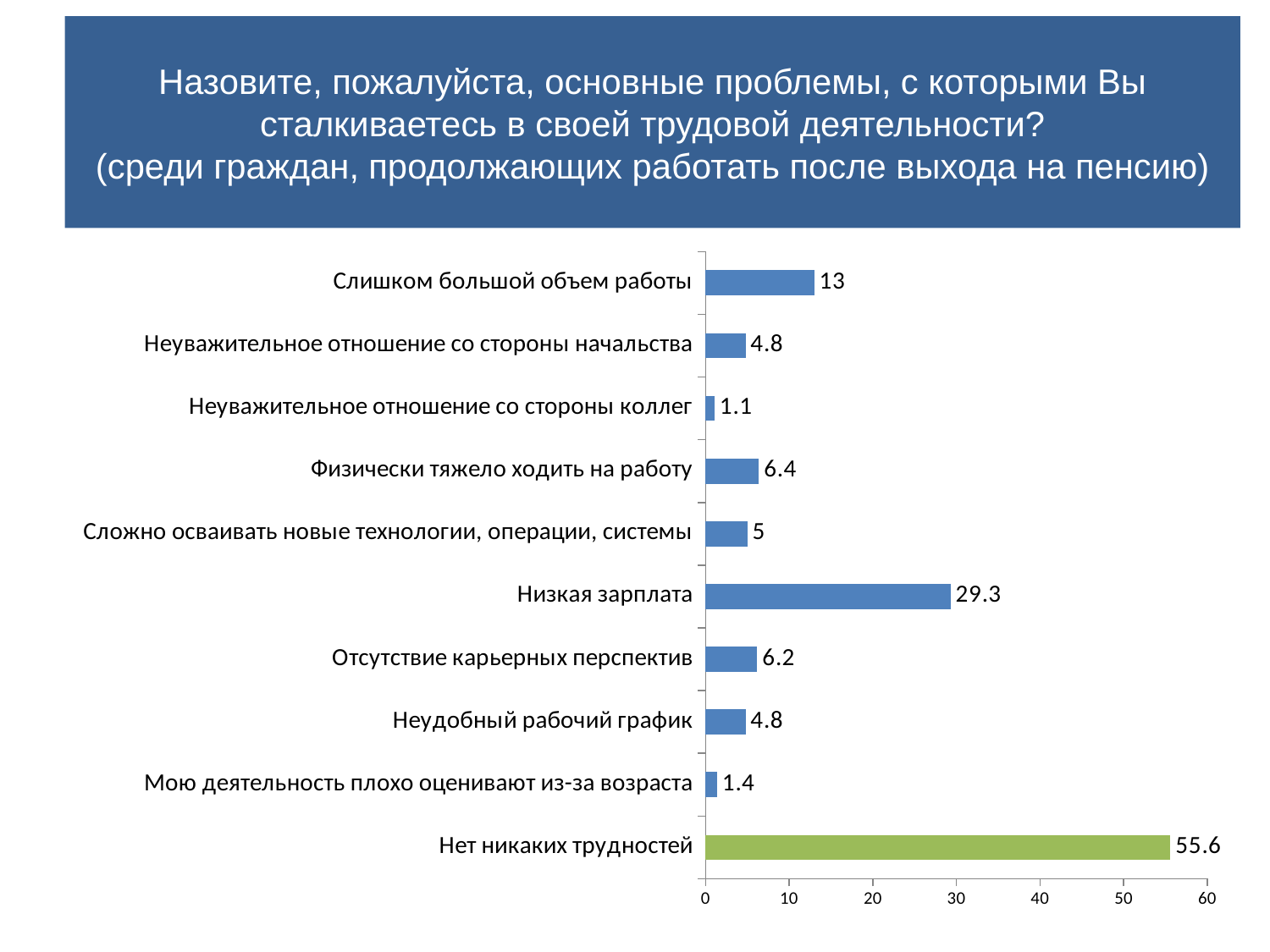

# Назовите, пожалуйста, основные проблемы, с которыми Вы сталкиваетесь в своей трудовой деятельности? (среди граждан, продолжающих работать после выхода на пенсию)

### Chart

| Category |  |
|---|---|
| Нет никаких трудностей | 55.6 |
| Мою деятельность плохо оценивают из-за возраста | 1.4 |
| Неудобный рабочий график | 4.8 |
| Отсутствие карьерных перспектив | 6.2 |
| Низкая зарплата | 29.3 |
| Сложно осваивать новые технологии, операции, системы | 5.0 |
| Физически тяжело ходить на работу | 6.4 |
| Неуважительное отношение со стороны коллег | 1.1 |
| Неуважительное отношение со стороны начальства | 4.8 |
| Слишком большой объем работы | 13.0 |